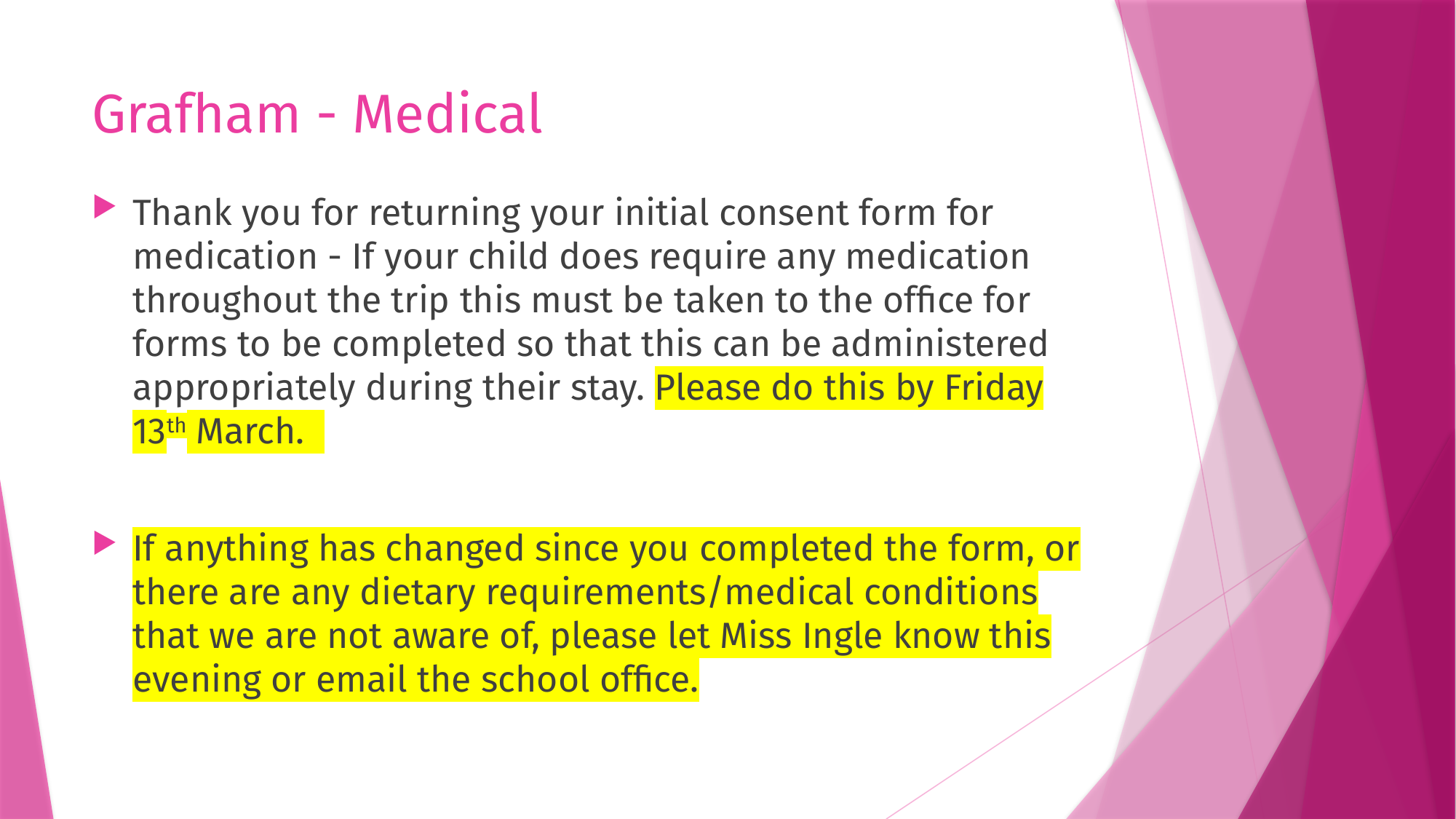

# Grafham - Medical
Thank you for returning your initial consent form for medication - If your child does require any medication throughout the trip this must be taken to the office for forms to be completed so that this can be administered appropriately during their stay. Please do this by Friday 13th March.

If anything has changed since you completed the form, or there are any dietary requirements/medical conditions that we are not aware of, please let Miss Ingle know this evening or email the school office.